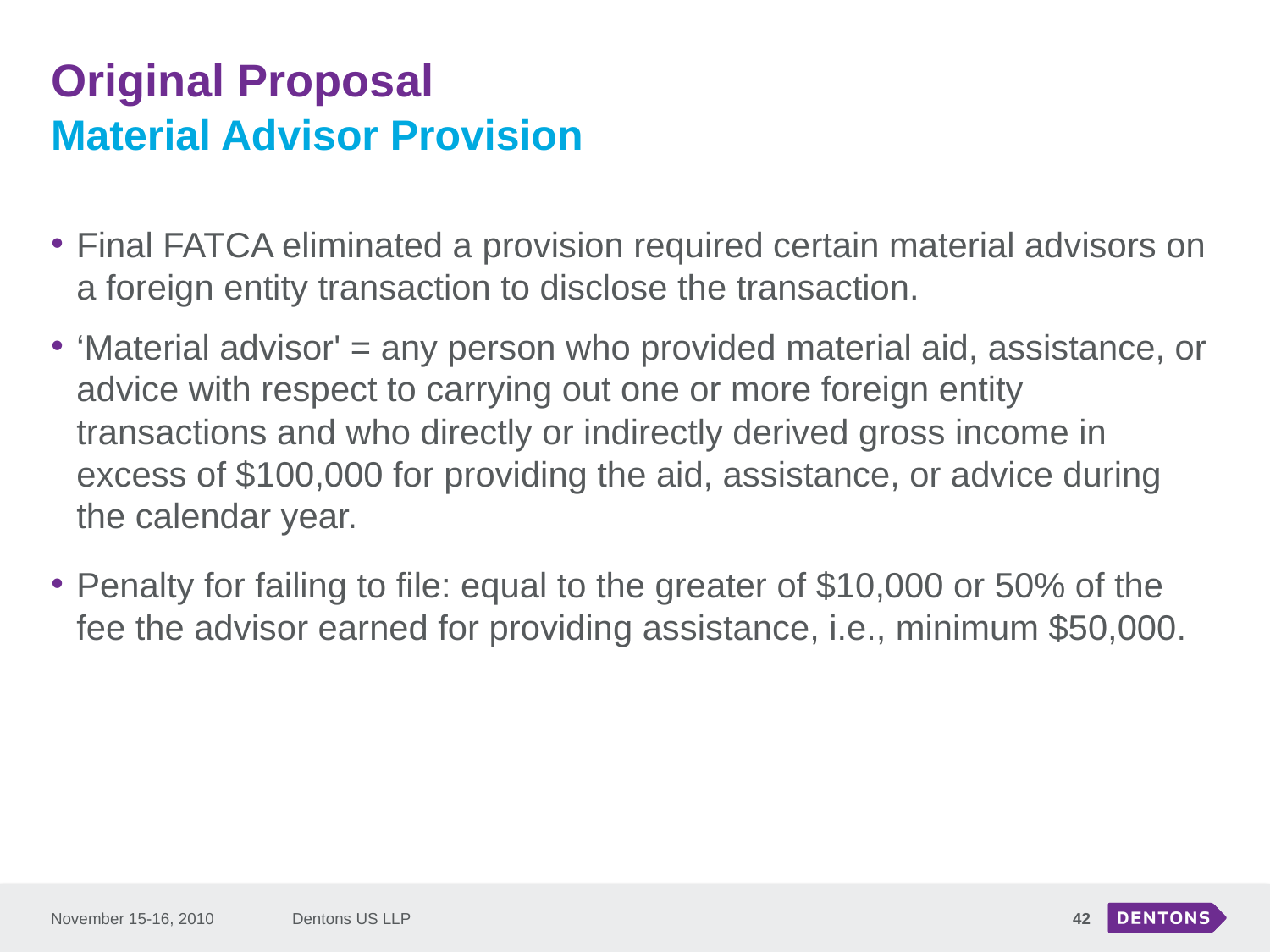

# Original Proposal
Material Advisor Provision
Final FATCA eliminated a provision required certain material advisors on a foreign entity transaction to disclose the transaction.
‘Material advisor' = any person who provided material aid, assistance, or advice with respect to carrying out one or more foreign entity transactions and who directly or indirectly derived gross income in excess of $100,000 for providing the aid, assistance, or advice during the calendar year.
Penalty for failing to file: equal to the greater of $10,000 or 50% of the fee the advisor earned for providing assistance, i.e., minimum $50,000.
November 15-16, 2010
Dentons US LLP
42